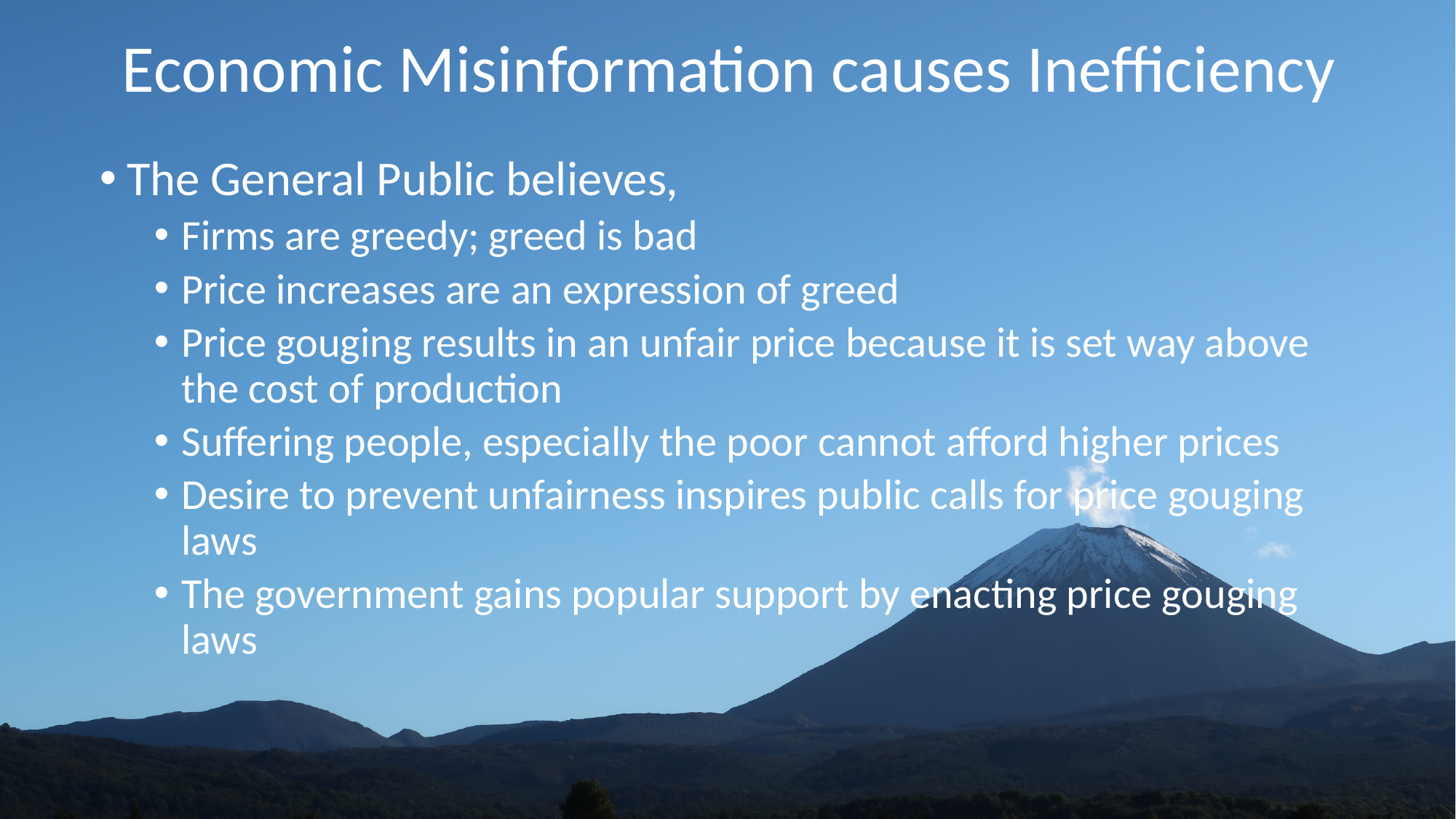

# Economic Misinformation causes Inefficiency
The General Public believes,
Firms are greedy; greed is bad
Price increases are an expression of greed
Price gouging results in an unfair price because it is set way above the cost of production
Suffering people, especially the poor cannot afford higher prices
Desire to prevent unfairness inspires public calls for price gouging laws
The government gains popular support by enacting price gouging laws